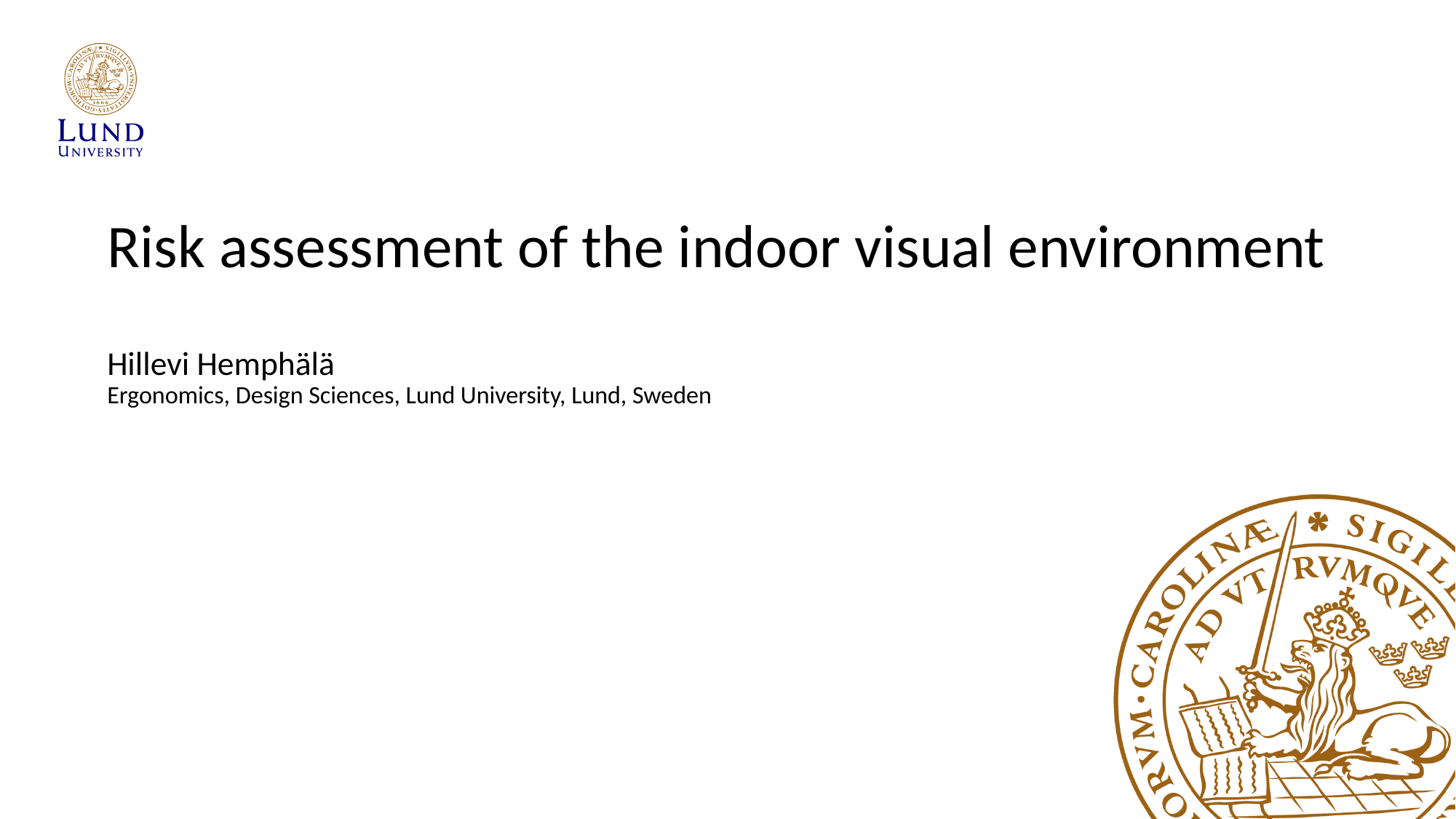

# Risk assessment of the indoor visual environment Hillevi Hemphälä Ergonomics, Design Sciences, Lund University, Lund, Sweden